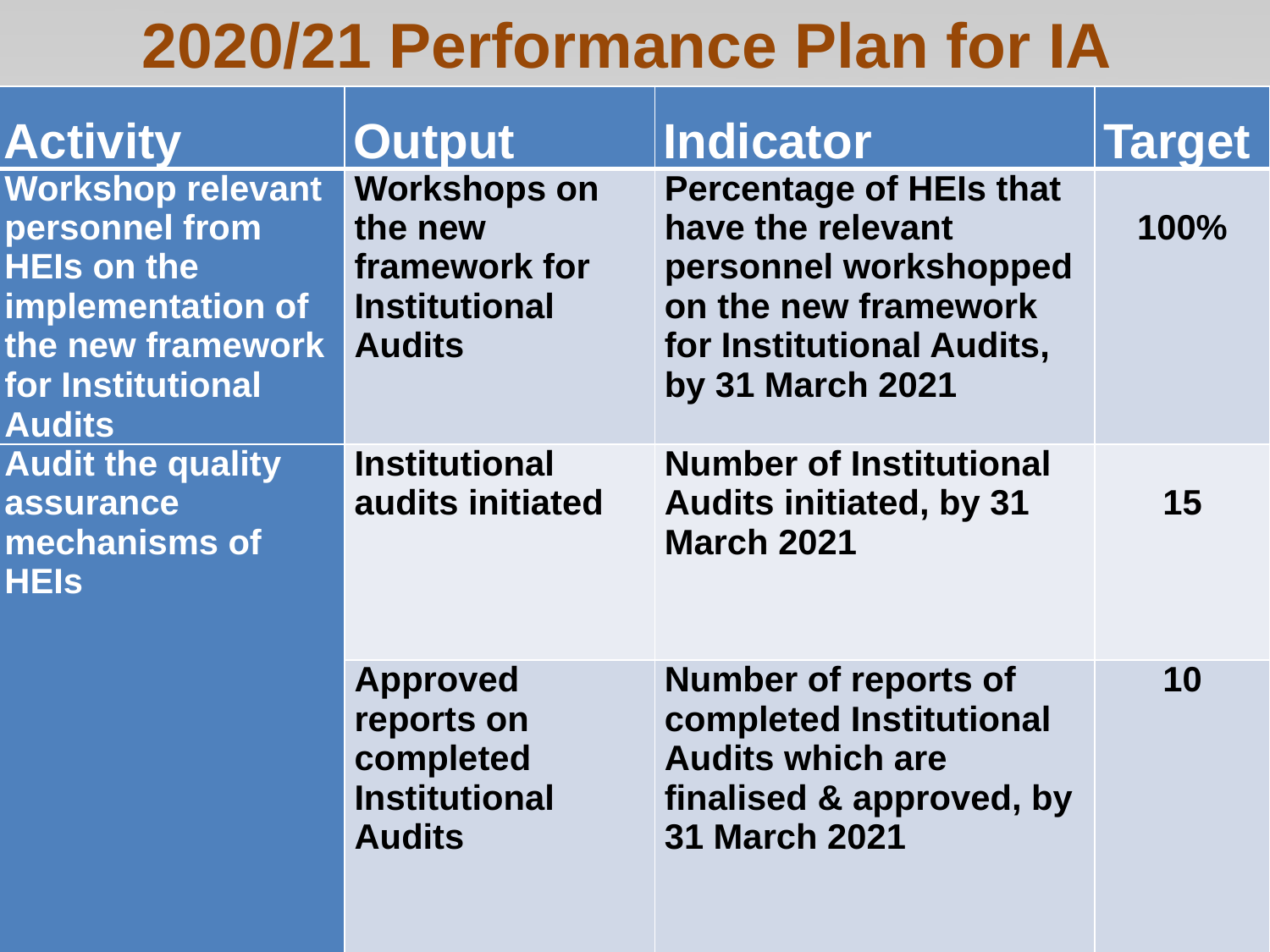

# 2020/21 Performance Plan for IA
| Activity | Output | Indicator | Target |
| --- | --- | --- | --- |
| Workshop relevant personnel from HEIs on the implementation of the new framework for Institutional Audits | Workshops on the new framework for Institutional Audits | Percentage of HEIs that have the relevant personnel workshopped on the new framework for Institutional Audits, by 31 March 2021 | 100% |
| Audit the quality assurance mechanisms of HEIs | Institutional audits initiated | Number of Institutional Audits initiated, by 31 March 2021 | 15 |
|  | Approved reports on completed Institutional Audits | Number of reports of completed Institutional Audits which are finalised & approved, by 31 March 2021 | 10 |